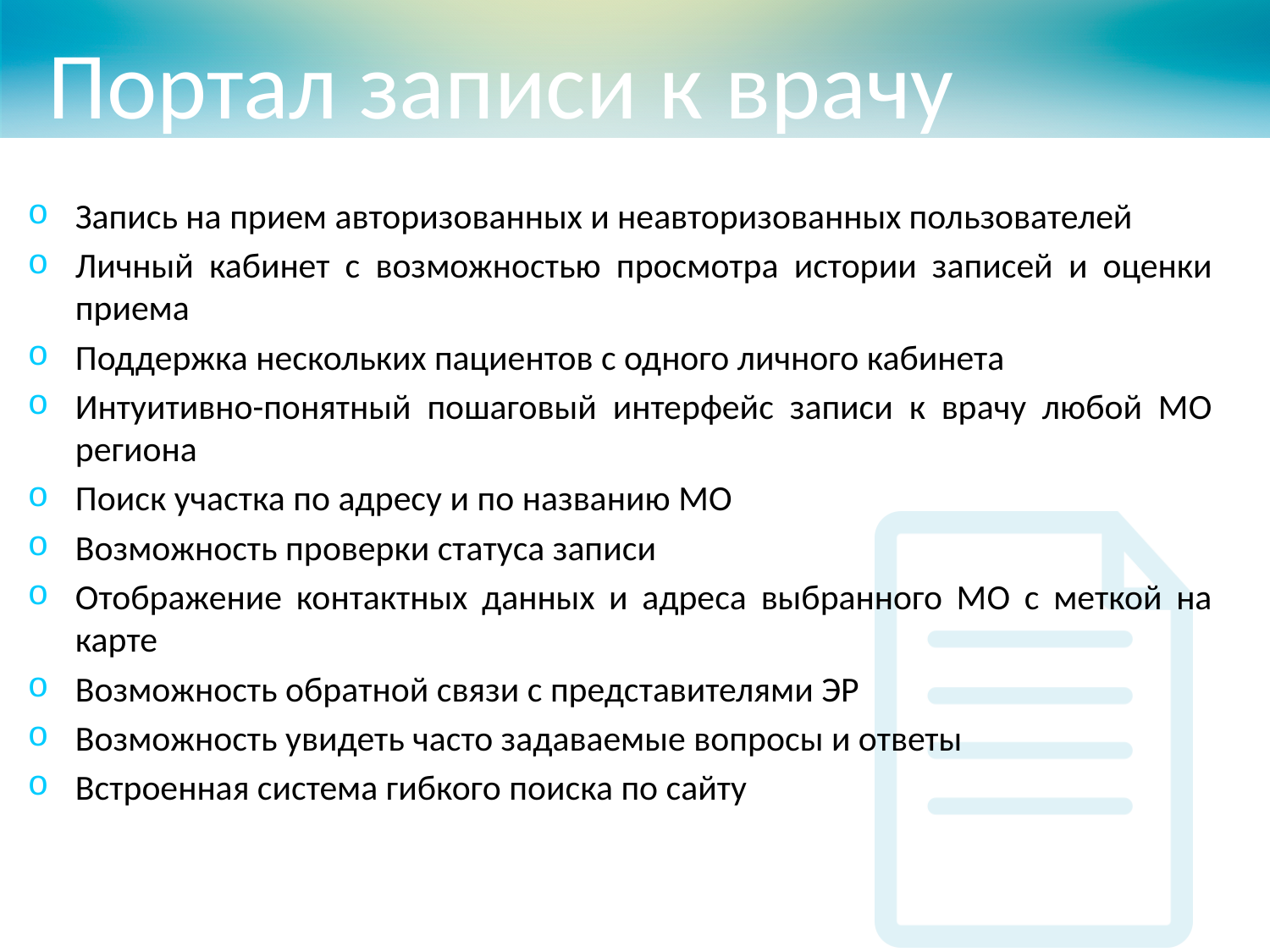

# Портал записи к врачу

Запись на прием авторизованных и неавторизованных пользователей
Личный кабинет с возможностью просмотра истории записей и оценки приема
Поддержка нескольких пациентов с одного личного кабинета
Интуитивно-понятный пошаговый интерфейс записи к врачу любой МО региона
Поиск участка по адресу и по названию МО
Возможность проверки статуса записи
Отображение контактных данных и адреса выбранного МО с меткой на карте
Возможность обратной связи с представителями ЭР
Возможность увидеть часто задаваемые вопросы и ответы
Встроенная система гибкого поиска по сайту